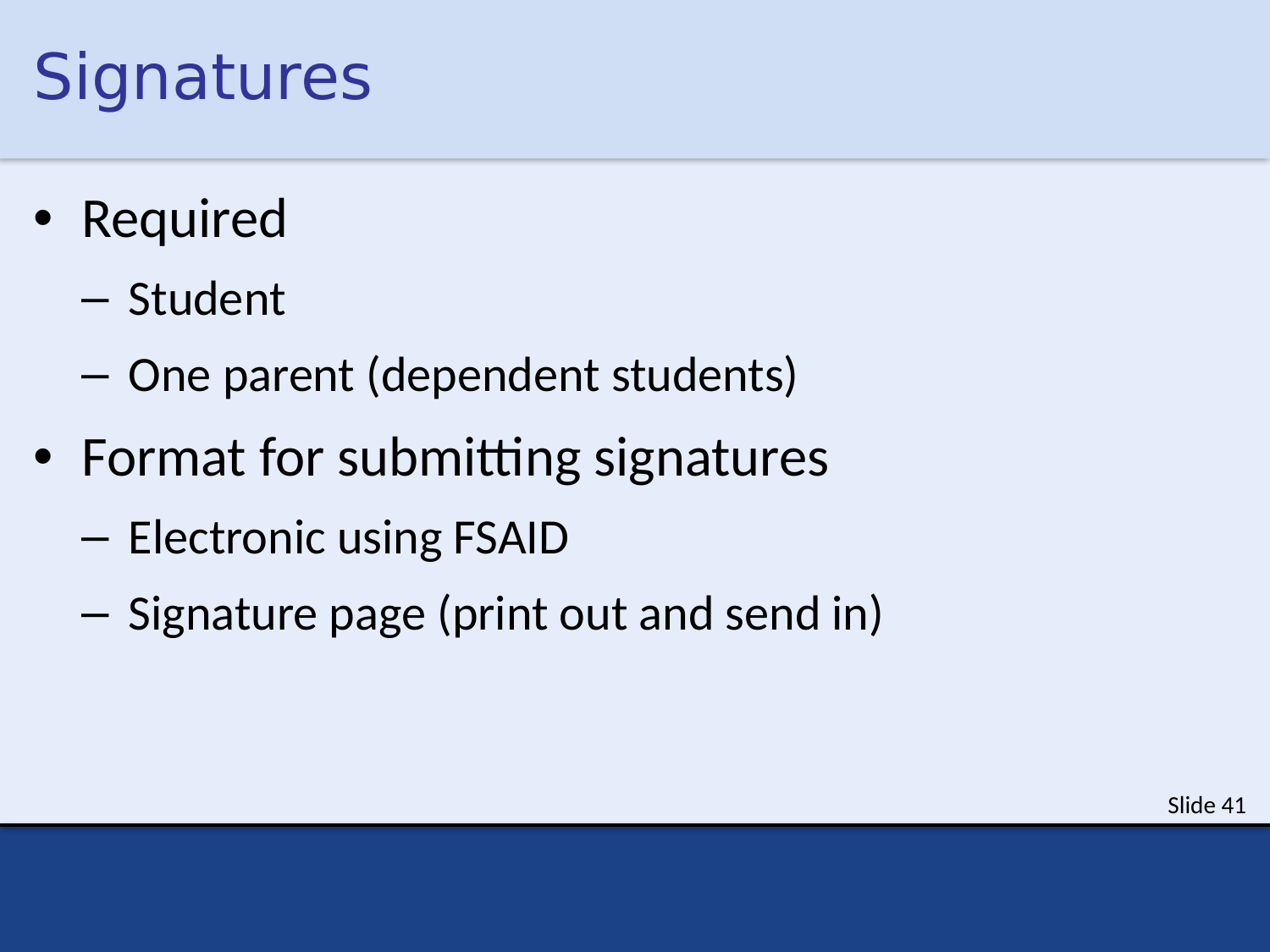

# Signatures
Required
Student
One parent (dependent students)
Format for submitting signatures
Electronic using FSAID
Signature page (print out and send in)